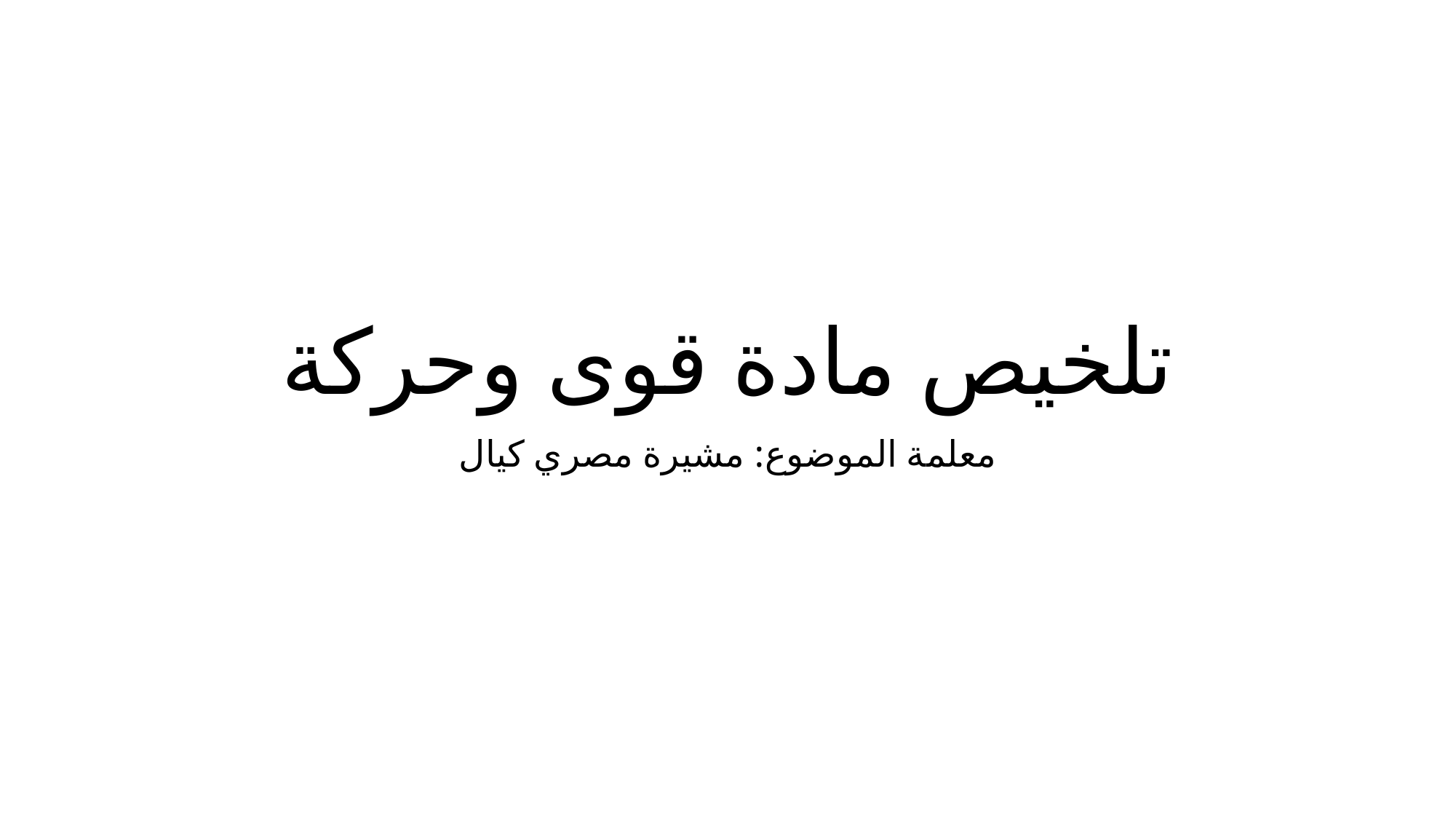

# تلخيص مادة قوى وحركة
معلمة الموضوع: مشيرة مصري كيال